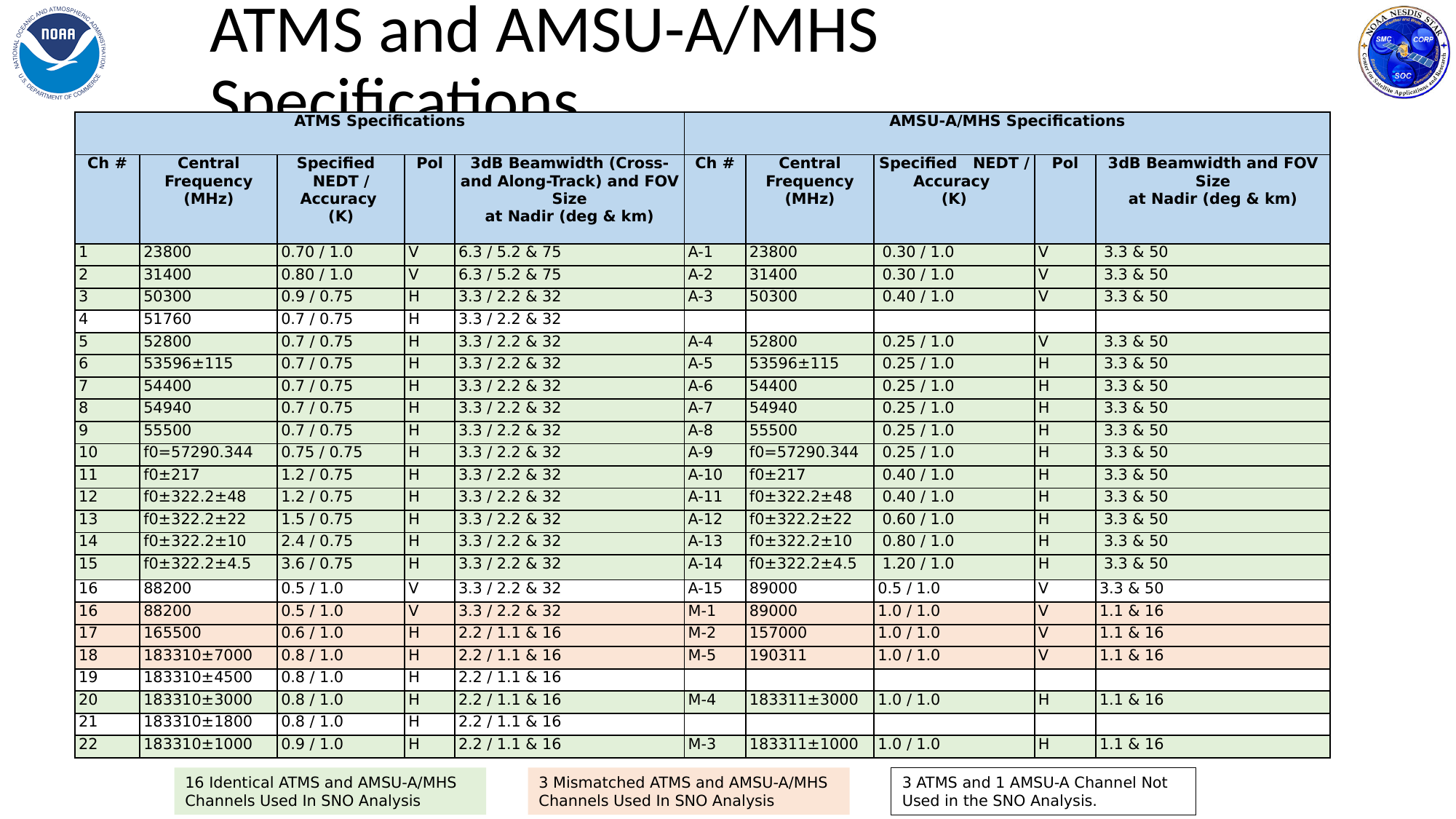

# ATMS and AMSU-A/MHS Specifications
| ATMS Specifications |  |  |  |  | AMSU-A/MHS Specifications |  |  |  |  |
| --- | --- | --- | --- | --- | --- | --- | --- | --- | --- |
| Ch # | Central Frequency (MHz) | Specified NEDT / Accuracy (K) | Pol | 3dB Beamwidth (Cross- and Along-Track) and FOV Size at Nadir (deg & km) | Ch # | Central Frequency (MHz) | Specified NEDT / Accuracy (K) | Pol | 3dB Beamwidth and FOV Size at Nadir (deg & km) |
| 1 | 23800 | 0.70 / 1.0 | V | 6.3 / 5.2 & 75 | A-1 | 23800 | 0.30 / 1.0 | V | 3.3 & 50 |
| 2 | 31400 | 0.80 / 1.0 | V | 6.3 / 5.2 & 75 | A-2 | 31400 | 0.30 / 1.0 | V | 3.3 & 50 |
| 3 | 50300 | 0.9 / 0.75 | H | 3.3 / 2.2 & 32 | A-3 | 50300 | 0.40 / 1.0 | V | 3.3 & 50 |
| 4 | 51760 | 0.7 / 0.75 | H | 3.3 / 2.2 & 32 |  |  |  |  |  |
| 5 | 52800 | 0.7 / 0.75 | H | 3.3 / 2.2 & 32 | A-4 | 52800 | 0.25 / 1.0 | V | 3.3 & 50 |
| 6 | 53596±115 | 0.7 / 0.75 | H | 3.3 / 2.2 & 32 | A-5 | 53596±115 | 0.25 / 1.0 | H | 3.3 & 50 |
| 7 | 54400 | 0.7 / 0.75 | H | 3.3 / 2.2 & 32 | A-6 | 54400 | 0.25 / 1.0 | H | 3.3 & 50 |
| 8 | 54940 | 0.7 / 0.75 | H | 3.3 / 2.2 & 32 | A-7 | 54940 | 0.25 / 1.0 | H | 3.3 & 50 |
| 9 | 55500 | 0.7 / 0.75 | H | 3.3 / 2.2 & 32 | A-8 | 55500 | 0.25 / 1.0 | H | 3.3 & 50 |
| 10 | f0=57290.344 | 0.75 / 0.75 | H | 3.3 / 2.2 & 32 | A-9 | f0=57290.344 | 0.25 / 1.0 | H | 3.3 & 50 |
| 11 | f0±217 | 1.2 / 0.75 | H | 3.3 / 2.2 & 32 | A-10 | f0±217 | 0.40 / 1.0 | H | 3.3 & 50 |
| 12 | f0±322.2±48 | 1.2 / 0.75 | H | 3.3 / 2.2 & 32 | A-11 | f0±322.2±48 | 0.40 / 1.0 | H | 3.3 & 50 |
| 13 | f0±322.2±22 | 1.5 / 0.75 | H | 3.3 / 2.2 & 32 | A-12 | f0±322.2±22 | 0.60 / 1.0 | H | 3.3 & 50 |
| 14 | f0±322.2±10 | 2.4 / 0.75 | H | 3.3 / 2.2 & 32 | A-13 | f0±322.2±10 | 0.80 / 1.0 | H | 3.3 & 50 |
| 15 | f0±322.2±4.5 | 3.6 / 0.75 | H | 3.3 / 2.2 & 32 | A-14 | f0±322.2±4.5 | 1.20 / 1.0 | H | 3.3 & 50 |
| 16 | 88200 | 0.5 / 1.0 | V | 3.3 / 2.2 & 32 | A-15 | 89000 | 0.5 / 1.0 | V | 3.3 & 50 |
| 16 | 88200 | 0.5 / 1.0 | V | 3.3 / 2.2 & 32 | M-1 | 89000 | 1.0 / 1.0 | V | 1.1 & 16 |
| 17 | 165500 | 0.6 / 1.0 | H | 2.2 / 1.1 & 16 | M-2 | 157000 | 1.0 / 1.0 | V | 1.1 & 16 |
| 18 | 183310±7000 | 0.8 / 1.0 | H | 2.2 / 1.1 & 16 | M-5 | 190311 | 1.0 / 1.0 | V | 1.1 & 16 |
| 19 | 183310±4500 | 0.8 / 1.0 | H | 2.2 / 1.1 & 16 |  |  |  |  |  |
| 20 | 183310±3000 | 0.8 / 1.0 | H | 2.2 / 1.1 & 16 | M-4 | 183311±3000 | 1.0 / 1.0 | H | 1.1 & 16 |
| 21 | 183310±1800 | 0.8 / 1.0 | H | 2.2 / 1.1 & 16 |  |  |  |  |  |
| 22 | 183310±1000 | 0.9 / 1.0 | H | 2.2 / 1.1 & 16 | M-3 | 183311±1000 | 1.0 / 1.0 | H | 1.1 & 16 |
16 Identical ATMS and AMSU-A/MHS Channels Used In SNO Analysis
3 Mismatched ATMS and AMSU-A/MHS Channels Used In SNO Analysis
3 ATMS and 1 AMSU-A Channel Not Used in the SNO Analysis.